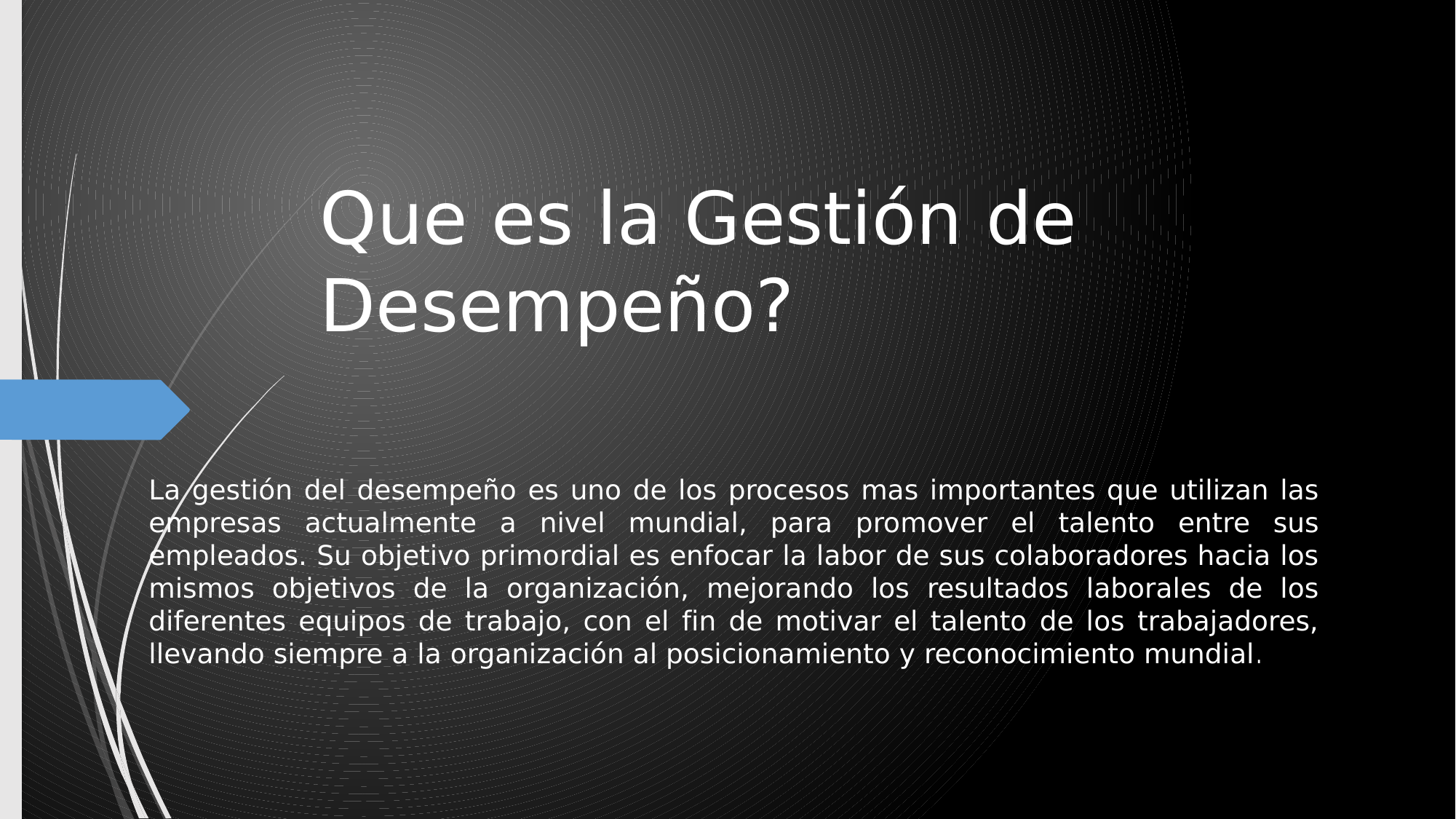

# Que es la Gestión de Desempeño?
La gestión del desempeño es uno de los procesos mas importantes que utilizan las empresas actualmente a nivel mundial, para promover el talento entre sus empleados. Su objetivo primordial es enfocar la labor de sus colaboradores hacia los mismos objetivos de la organización, mejorando los resultados laborales de los diferentes equipos de trabajo, con el fin de motivar el talento de los trabajadores, llevando siempre a la organización al posicionamiento y reconocimiento mundial.